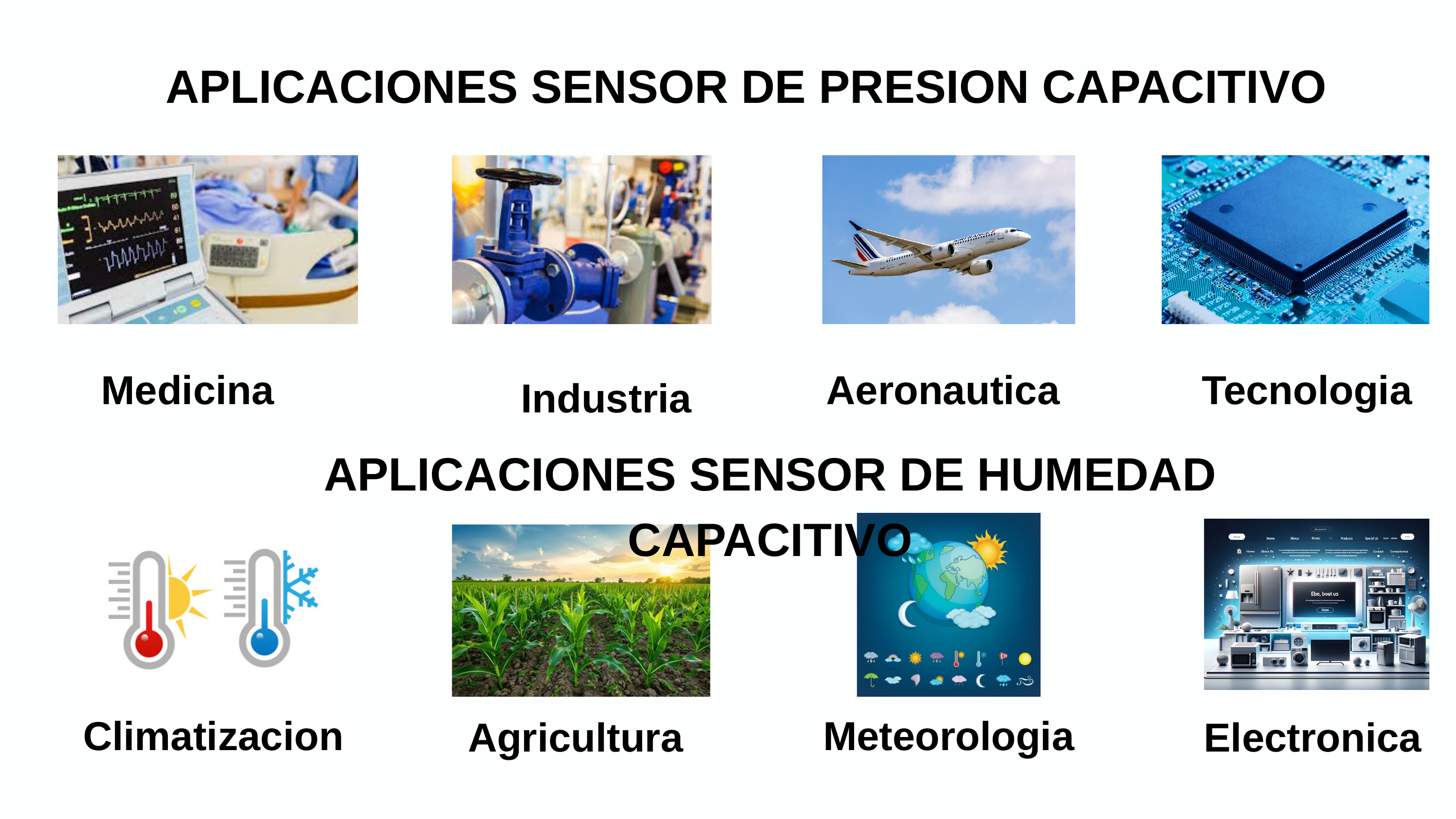

APLICACIONES SENSOR DE PRESION CAPACITIVO

Medicina
Aeronautica
Tecnologia
Industria

APLICACIONES SENSOR DE HUMEDAD CAPACITIVO

Climatizacion
Meteorologia
Agricultura
Electronica